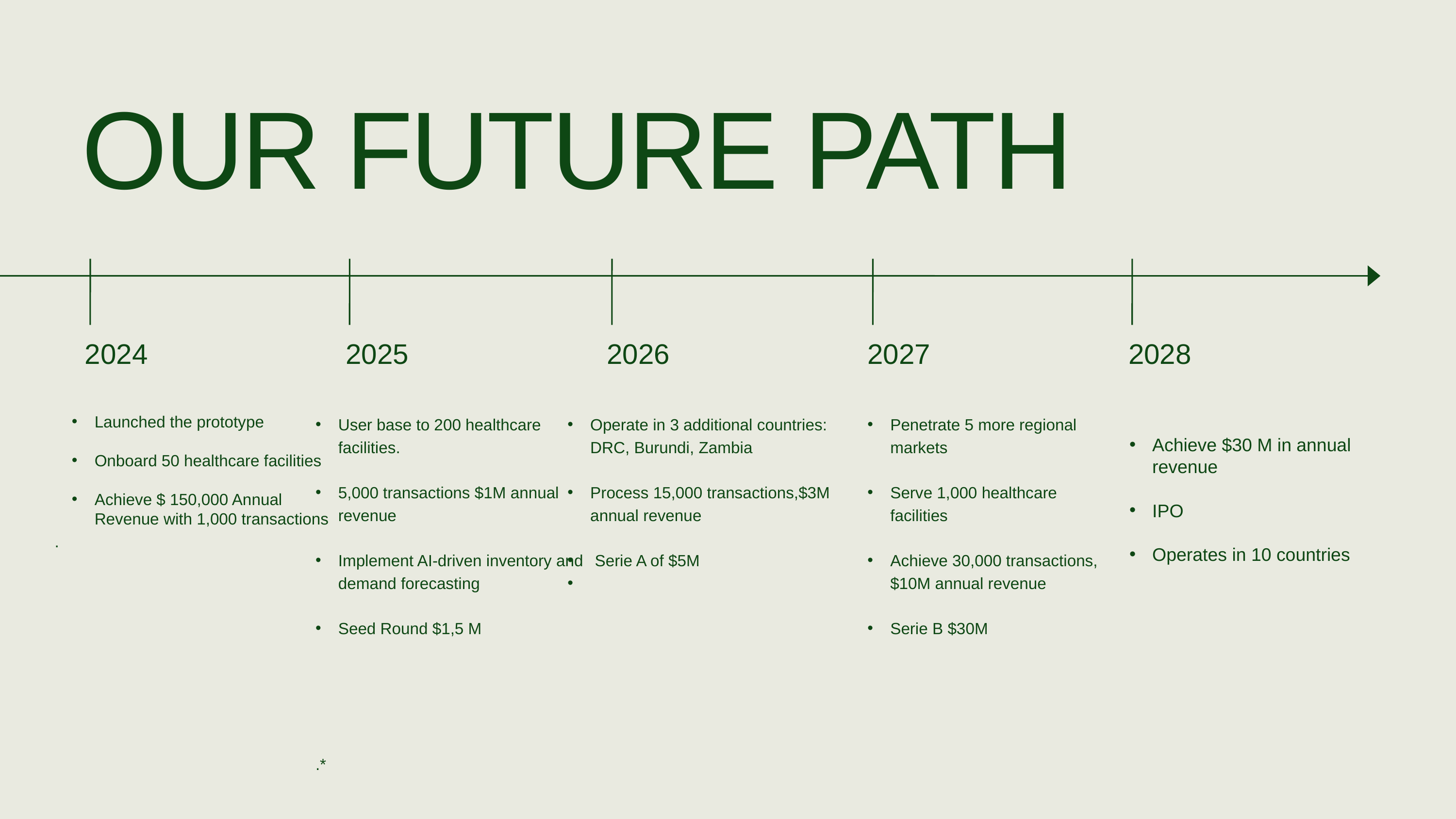

OUR FUTURE PATH

2024
2025
2026
2027
2028
Launched the prototype

Onboard 50 healthcare facilities

Achieve $ 150,000 Annual Revenue with 1,000 transactions
.
User base to 200 healthcare facilities.

5,000 transactions $1M annual revenue

Implement AI-driven inventory and demand forecasting

Seed Round $1,5 M

.*
Operate in 3 additional countries: DRC, Burundi, Zambia

Process 15,000 transactions,$3M annual revenue

 Serie A of $5M

Penetrate 5 more regional markets

Serve 1,000 healthcare facilities

Achieve 30,000 transactions, $10M annual revenue

Serie B $30M

Achieve $30 M in annual revenue

IPO

Operates in 10 countries